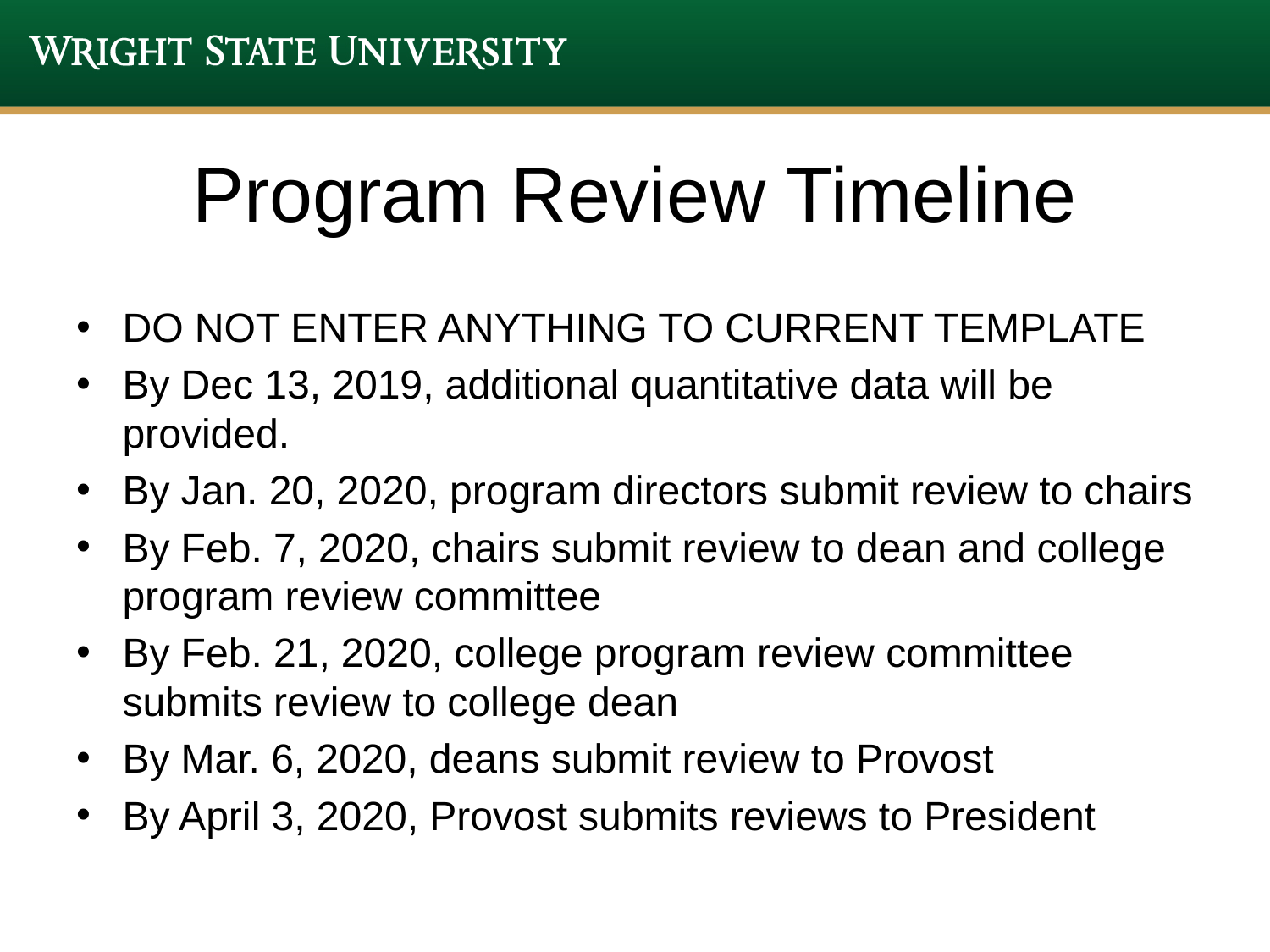

# Program Review Timeline
DO NOT ENTER ANYTHING TO CURRENT TEMPLATE
By Dec 13, 2019, additional quantitative data will be provided.
By Jan. 20, 2020, program directors submit review to chairs
By Feb. 7, 2020, chairs submit review to dean and college program review committee
By Feb. 21, 2020, college program review committee submits review to college dean
By Mar. 6, 2020, deans submit review to Provost
By April 3, 2020, Provost submits reviews to President